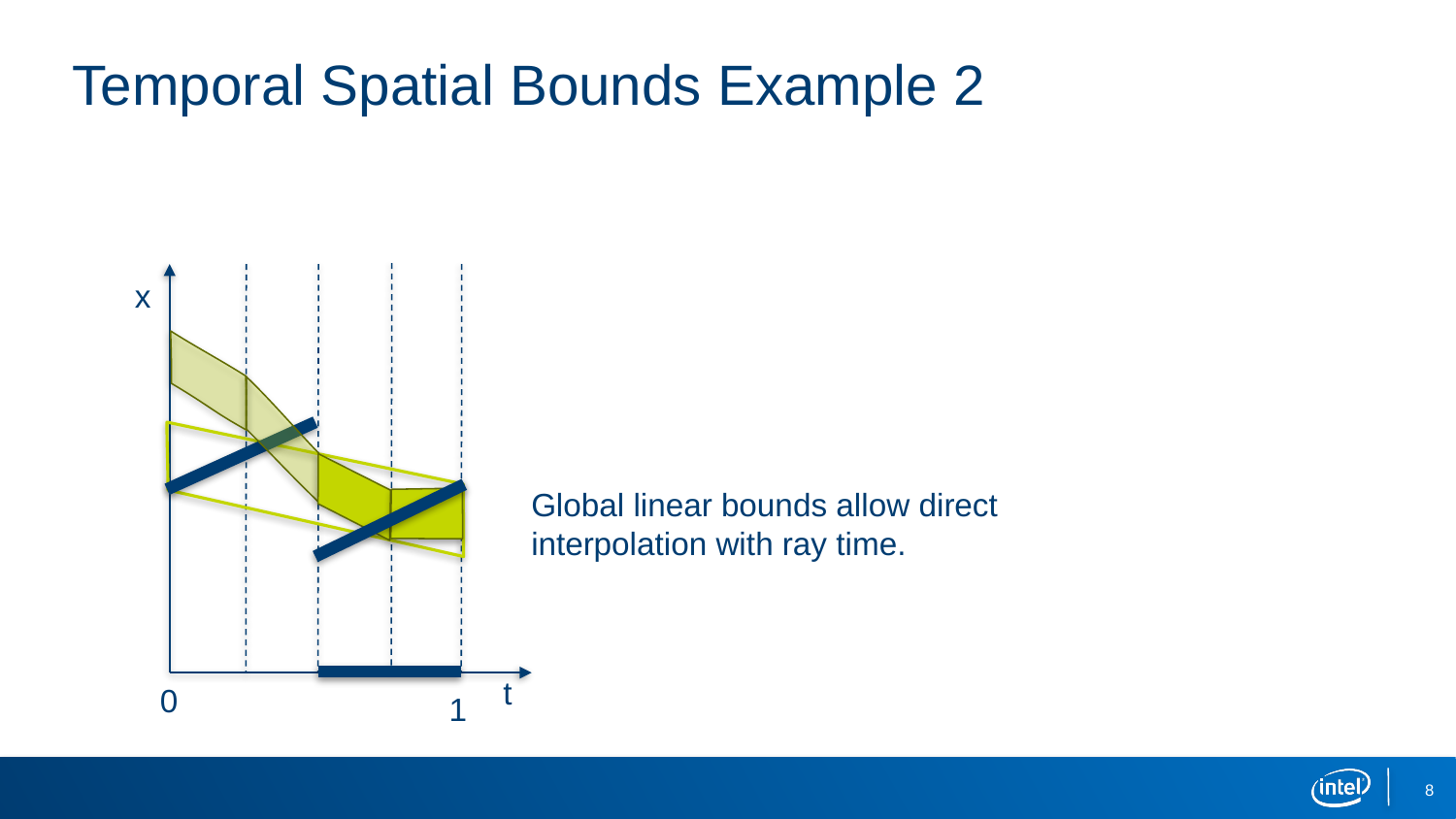

# Temporal Spatial Bounds Example 2
x

Global linear bounds allow direct interpolation with ray time.

t
0
1
8